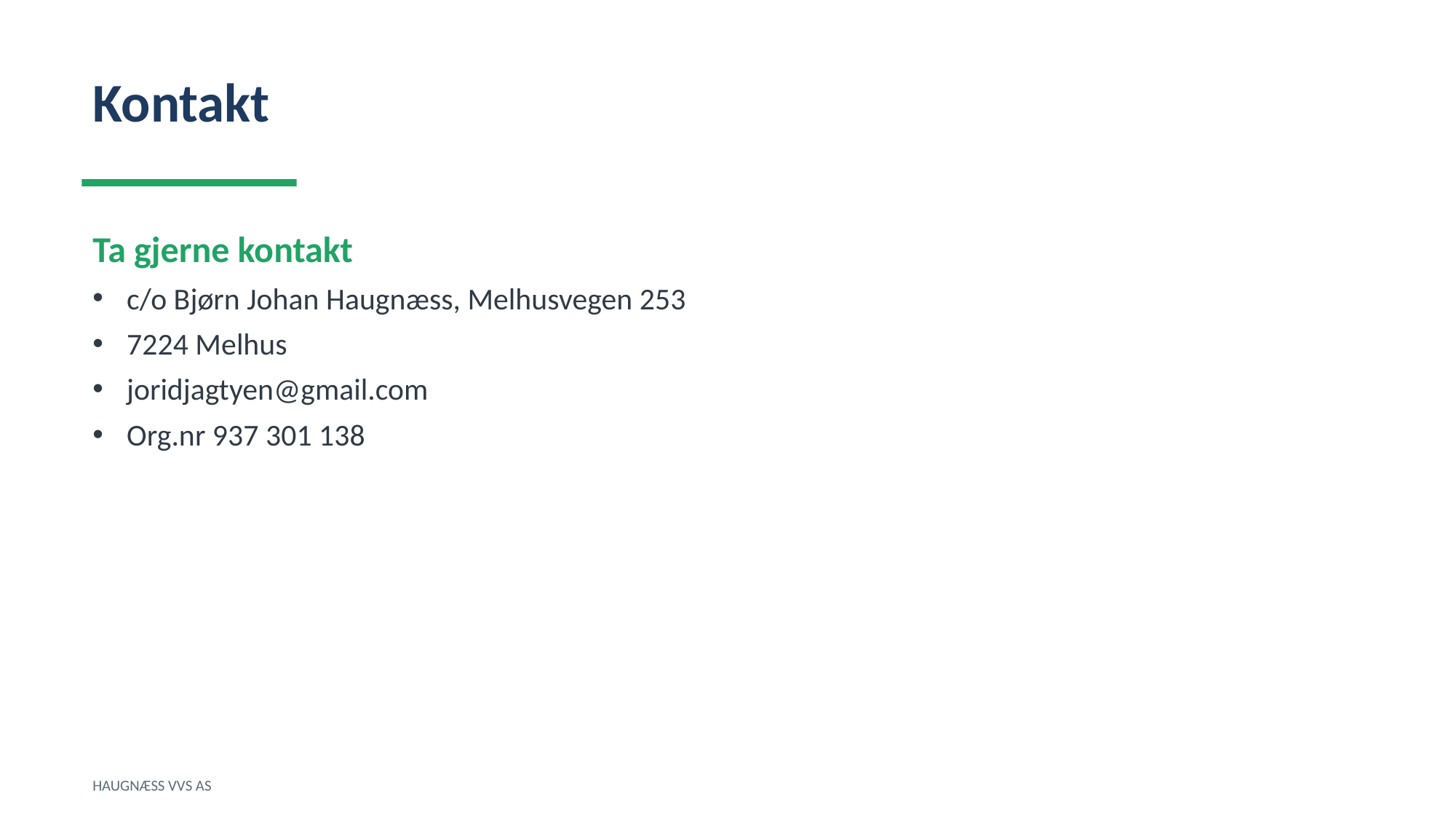

Kontakt

Ta gjerne kontakt
c/o Bjørn Johan Haugnæss, Melhusvegen 253
7224 Melhus
joridjagtyen@gmail.com
Org.nr 937 301 138
HAUGNÆSS VVS AS